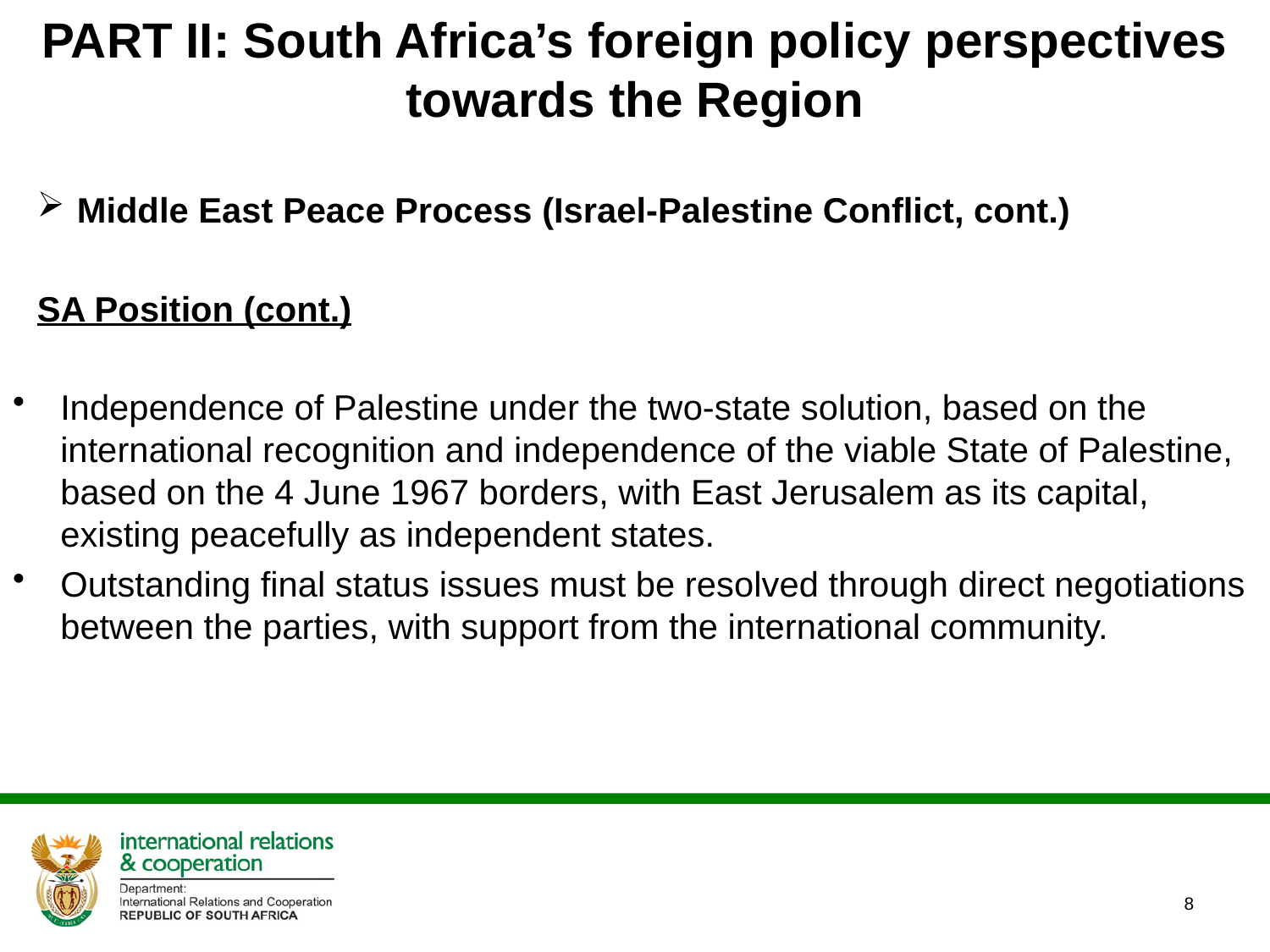

# PART II: South Africa’s foreign policy perspectives towards the Region

Middle East Peace Process (Israel-Palestine Conflict, cont.)

SA Position (cont.)

Independence of Palestine under the two-state solution, based on the international recognition and independence of the viable State of Palestine, based on the 4 June 1967 borders, with East Jerusalem as its capital, existing peacefully as independent states.
Outstanding final status issues must be resolved through direct negotiations between the parties, with support from the international community.

8